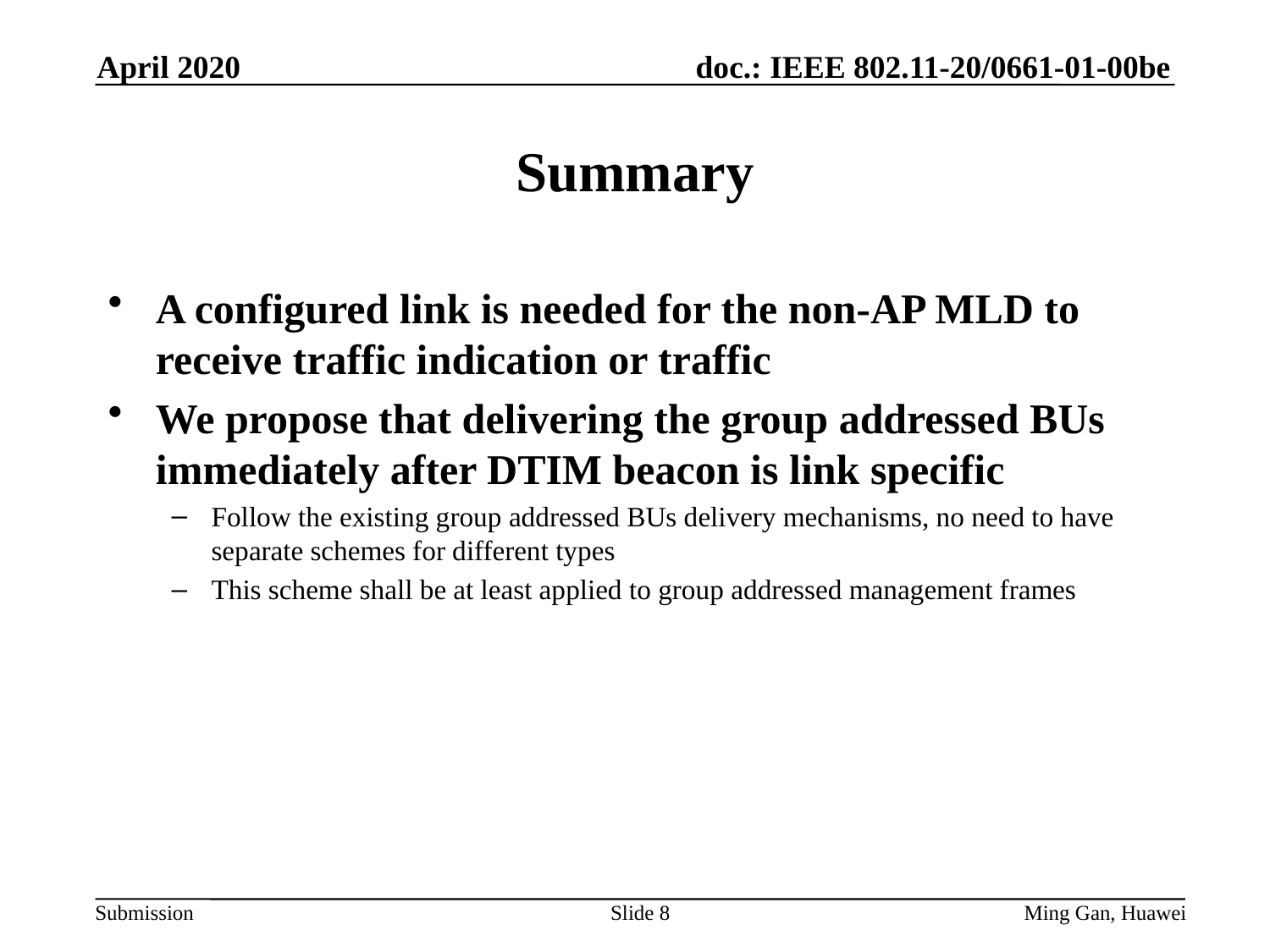

April 2020
# Summary
A configured link is needed for the non-AP MLD to receive traffic indication or traffic
We propose that delivering the group addressed BUs immediately after DTIM beacon is link specific
Follow the existing group addressed BUs delivery mechanisms, no need to have separate schemes for different types
This scheme shall be at least applied to group addressed management frames

Slide 8
Ming Gan, Huawei